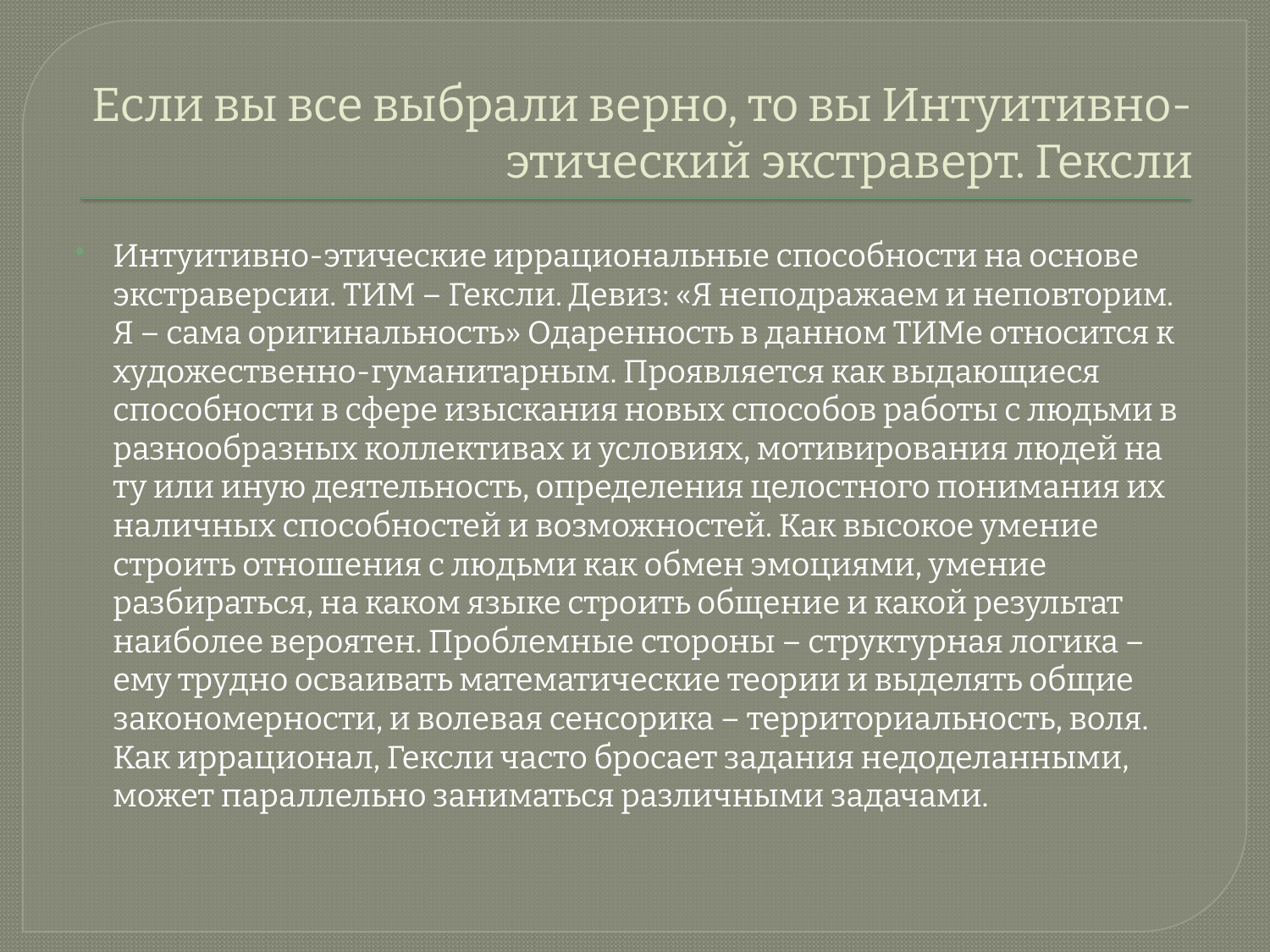

# Если вы все выбрали верно, то вы Интуитивно-этический экстраверт. Гексли
Интуитивно-этические иррациональные способности на основе экстраверсии. ТИМ – Гексли. Девиз: «Я неподражаем и неповторим. Я – сама оригинальность» Одаренность в данном ТИМе относится к художественно-гуманитарным. Проявляется как выдающиеся способности в сфере изыскания новых способов работы с людьми в разнообразных коллективах и условиях, мотивирования людей на ту или иную деятельность, определения целостного понимания их наличных способностей и возможностей. Как высокое умение строить отношения с людьми как обмен эмоциями, умение разбираться, на каком языке строить общение и какой результат наиболее вероятен. Проблемные стороны – структурная логика – ему трудно осваивать математические теории и выделять общие закономерности, и волевая сенсорика – территориальность, воля. Как иррационал, Гексли часто бросает задания недоделанными, может параллельно заниматься различными задачами.